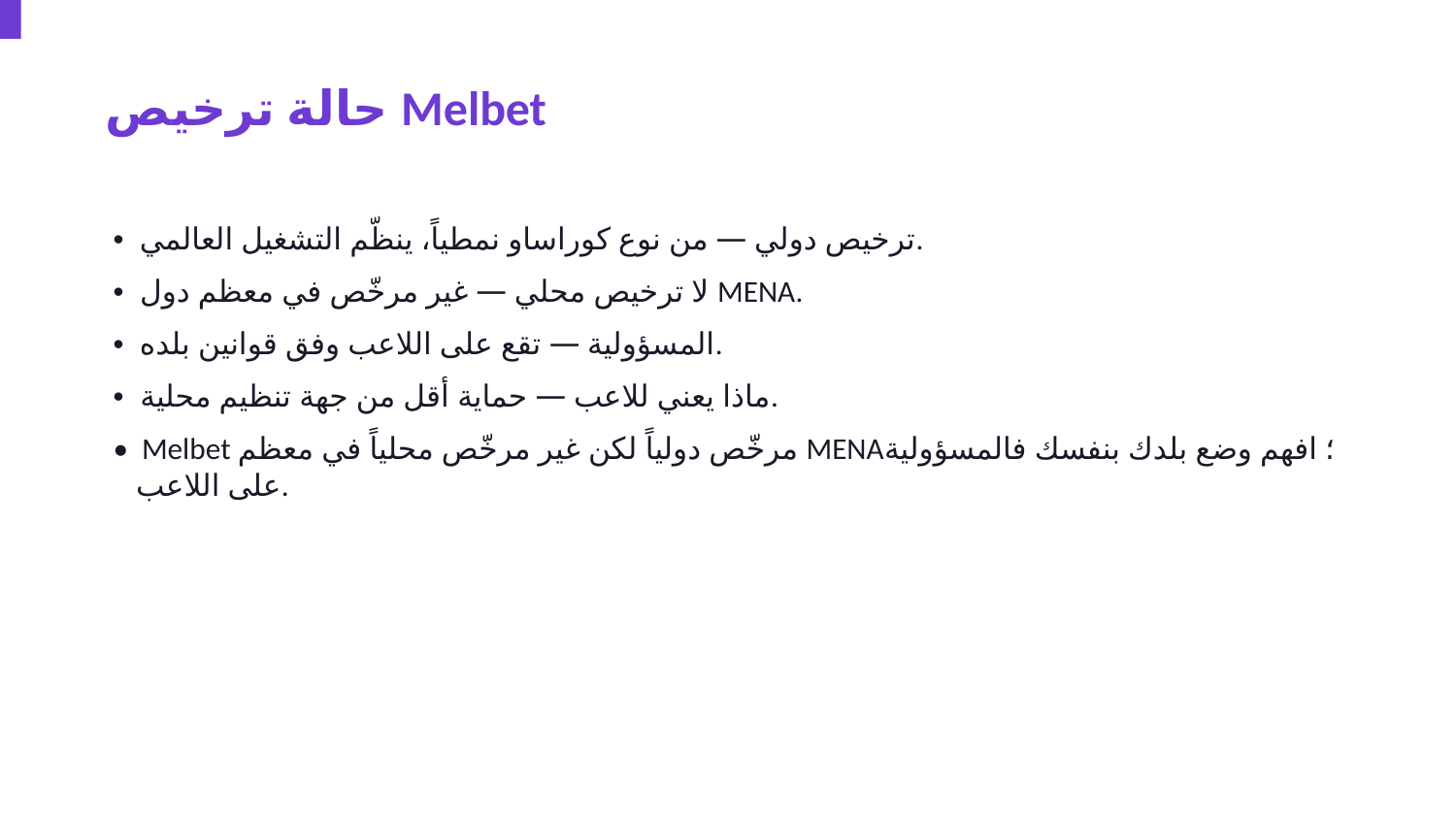

حالة ترخيص Melbet
•  ترخيص دولي — من نوع كوراساو نمطياً، ينظّم التشغيل العالمي.
•  لا ترخيص محلي — غير مرخّص في معظم دول MENA.
•  المسؤولية — تقع على اللاعب وفق قوانين بلده.
•  ماذا يعني للاعب — حماية أقل من جهة تنظيم محلية.
•  Melbet مرخّص دولياً لكن غير مرخّص محلياً في معظم MENA؛ افهم وضع بلدك بنفسك فالمسؤولية على اللاعب.